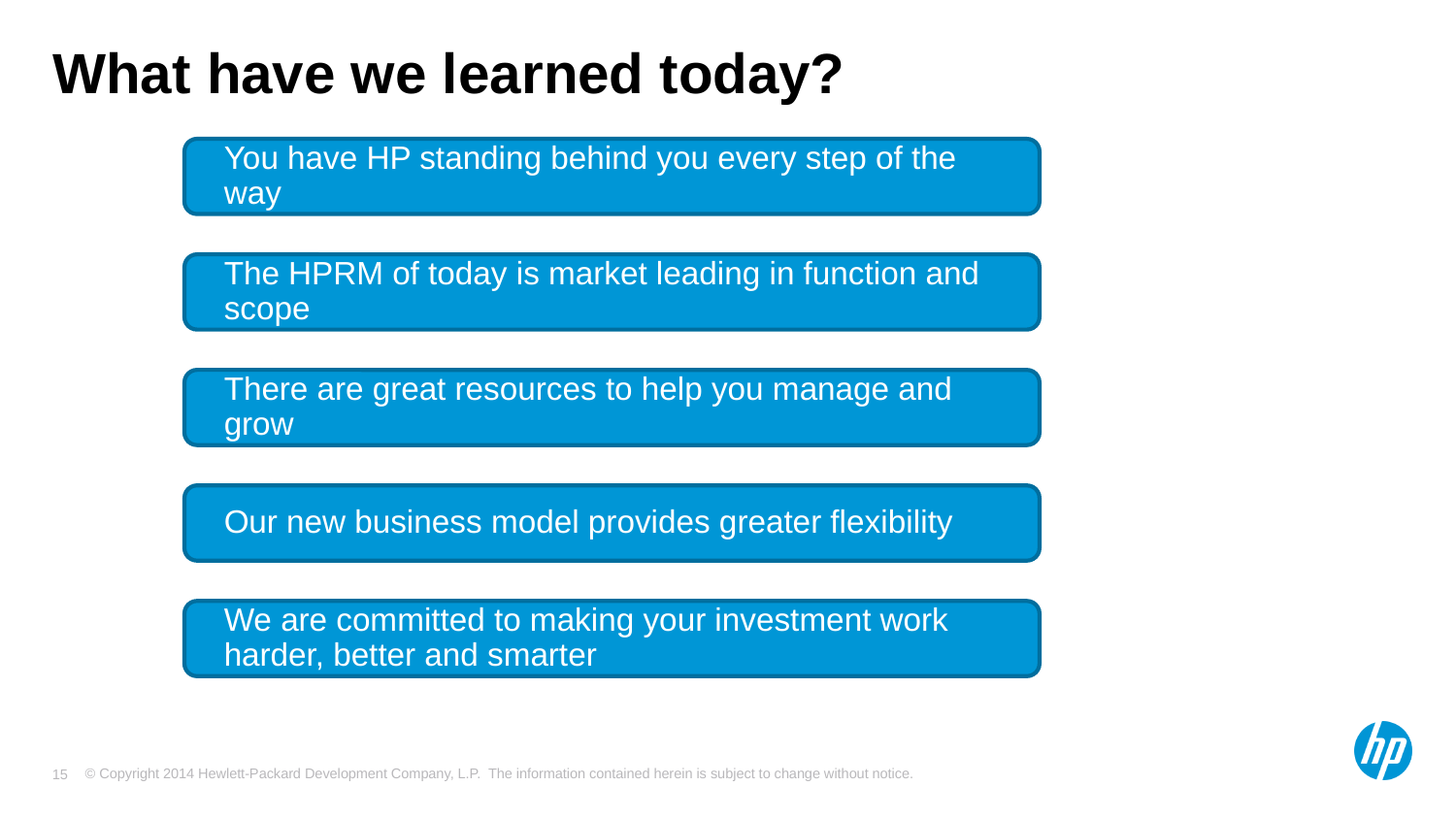

# What have we learned today?
You have HP standing behind you every step of the way
The HPRM of today is market leading in function and scope
There are great resources to help you manage and grow
Our new business model provides greater flexibility
We are committed to making your investment work harder, better and smarter